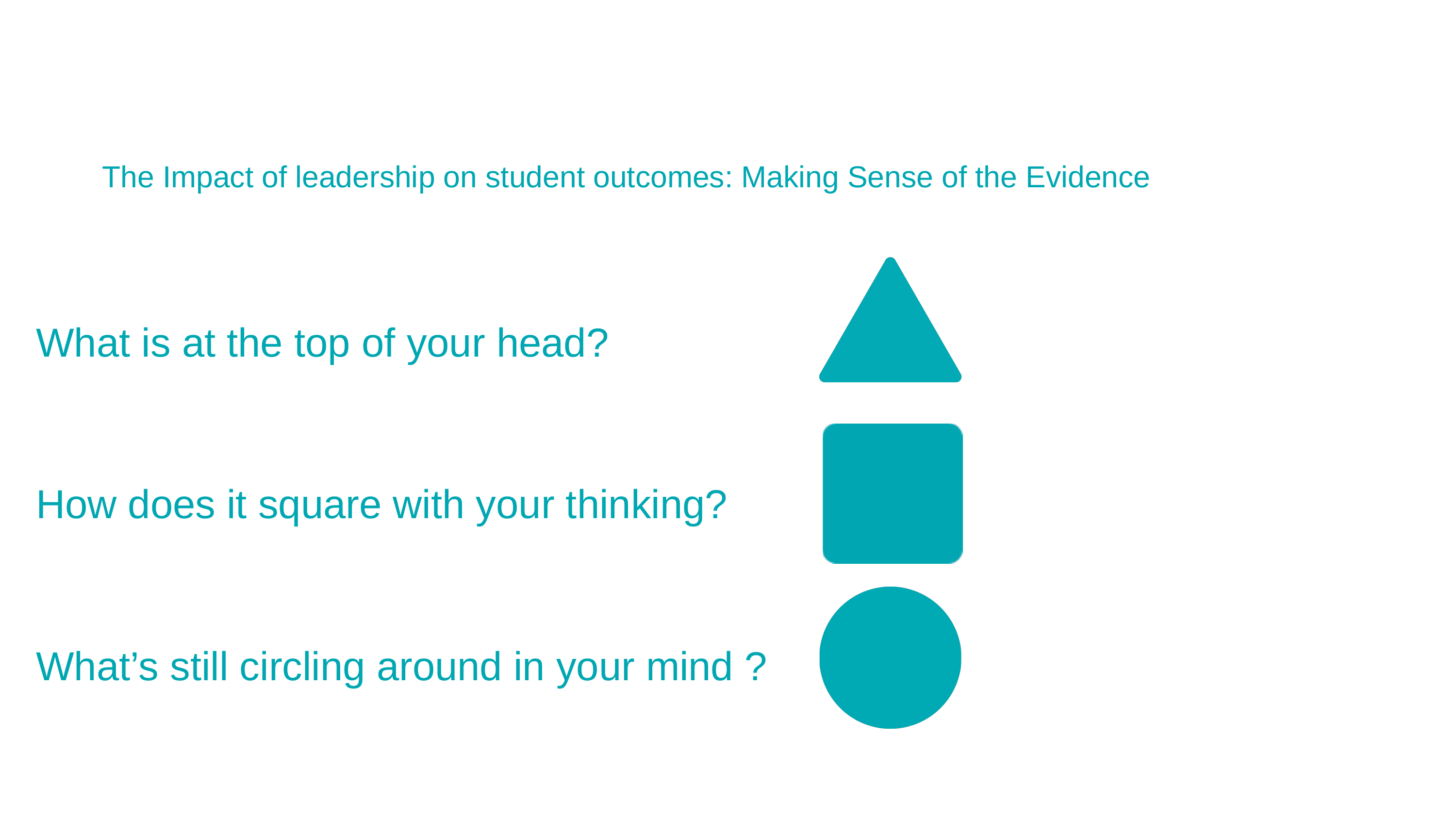

The Impact of leadership on student outcomes: Making Sense of the Evidence

What is at the top of your head?

How does it square with your thinking?

What’s still circling around in your mind ?